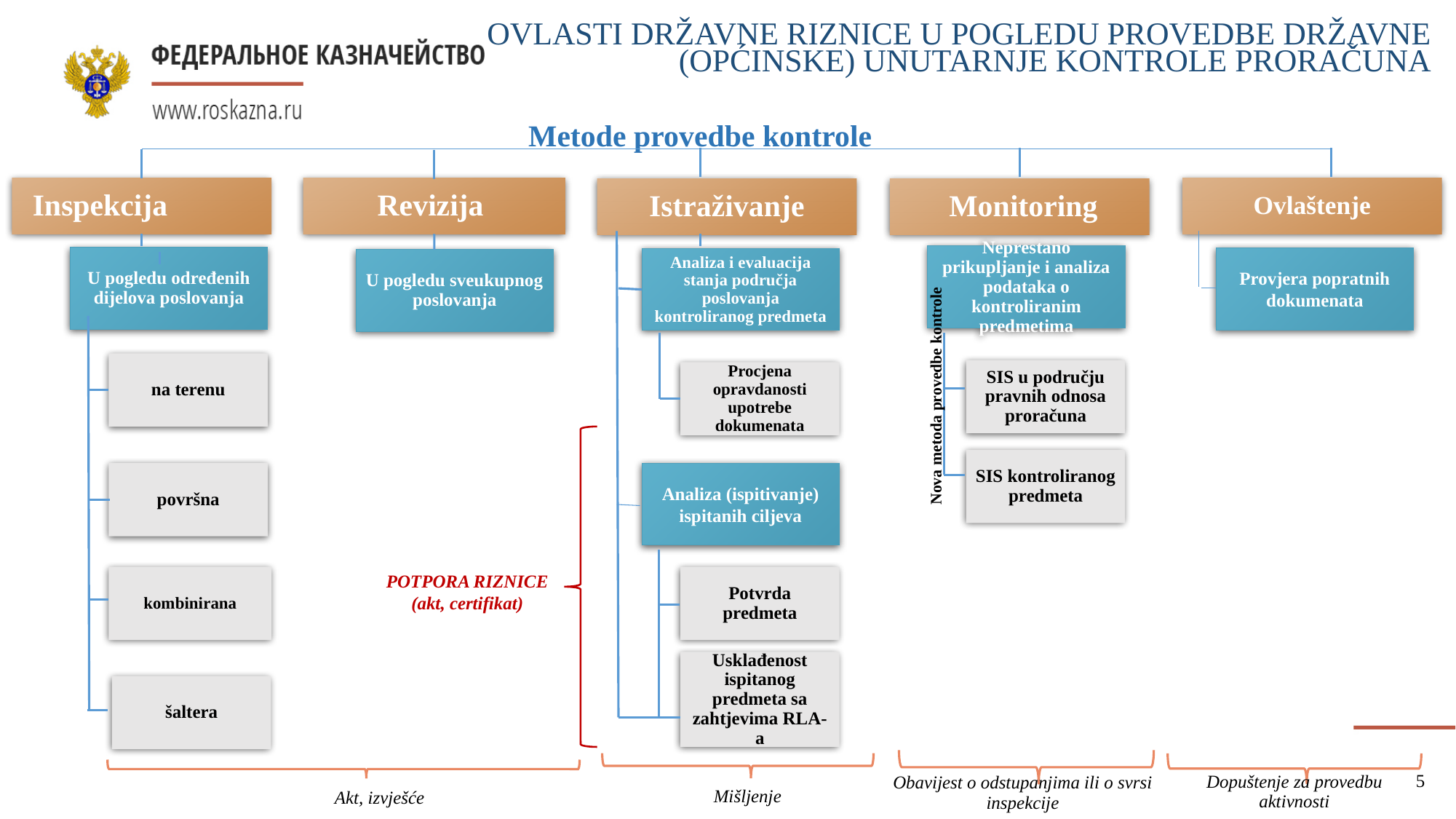

OVLASTI DRŽAVNE RIZNICE U POGLEDU PROVEDBE DRŽAVNE (OPĆINSKE) UNUTARNJE KONTROLE PRORAČUNA
Metode provedbe kontrole
Inspekcija
Revizija
Ovlaštenje
Istraživanje
 Monitoring
Neprestano prikupljanje i analiza podataka o kontroliranim predmetima
U pogledu određenih dijelova poslovanja
Provjera popratnih dokumenata
Analiza i evaluacija stanja područja poslovanja kontroliranog predmeta
U pogledu sveukupnog poslovanja
na terenu
SIS u području pravnih odnosa proračuna
Procjena opravdanosti upotrebe dokumenata
Nova metoda provedbe kontrole

SIS kontroliranog predmeta
površna
Analiza (ispitivanje) ispitanih ciljeva

POTPORA RIZNICE
(akt, certifikat)
kombinirana
Potvrda predmeta

Usklađenost ispitanog predmeta sa zahtjevima RLA-a
šaltera
5
Dopuštenje za provedbu aktivnosti
Obavijest o odstupanjima ili o svrsi inspekcije
Akt, izvješće
Mišljenje